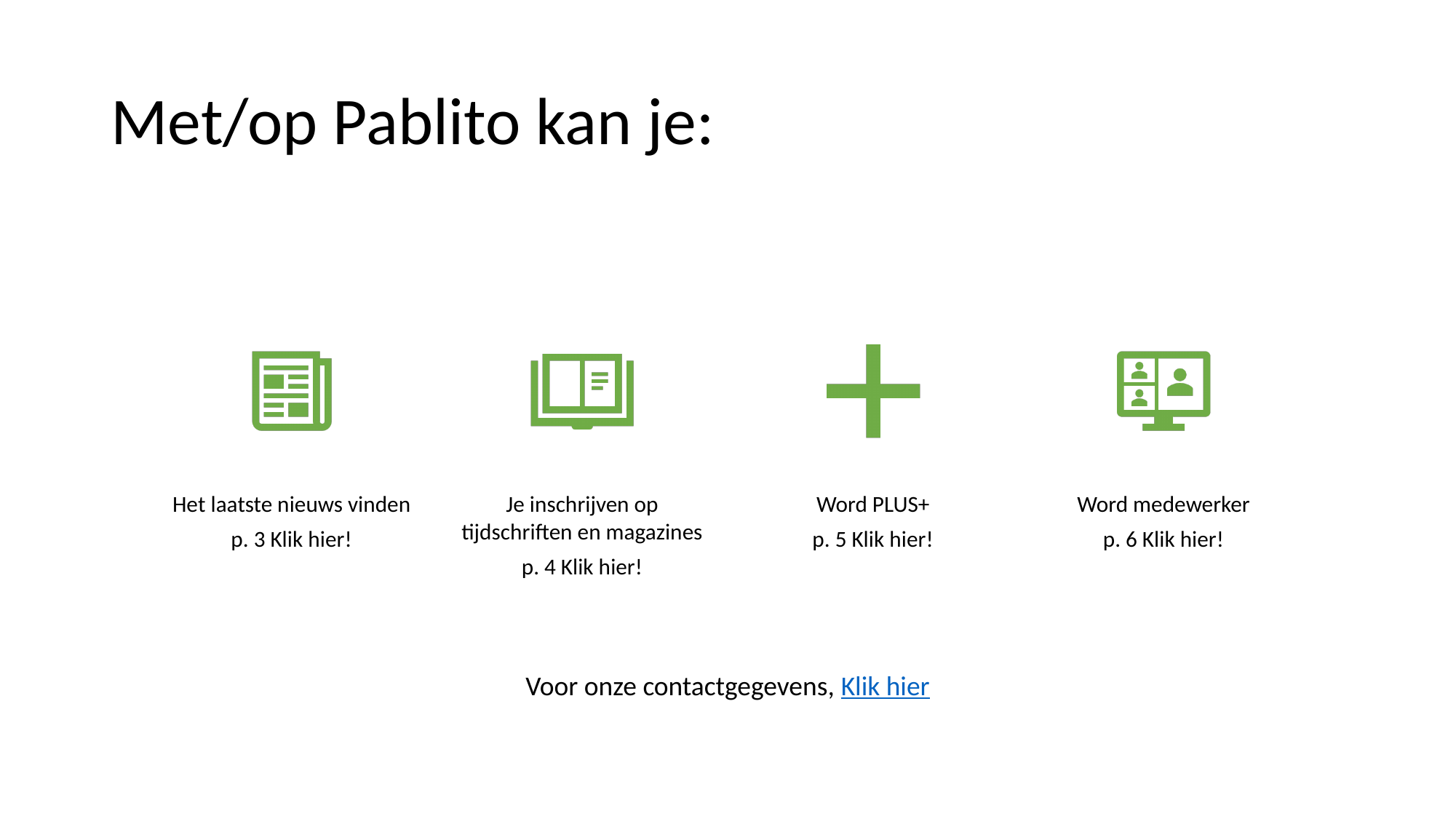

# Met/op Pablito kan je:
Het laatste nieuws vinden
p. 3 Klik hier!
Je inschrijven op tijdschriften en magazines
p. 4 Klik hier!

Word PLUS+
p. 5 Klik hier!
Word medewerker
p. 6 Klik hier!
Voor onze contactgegevens, Klik hier